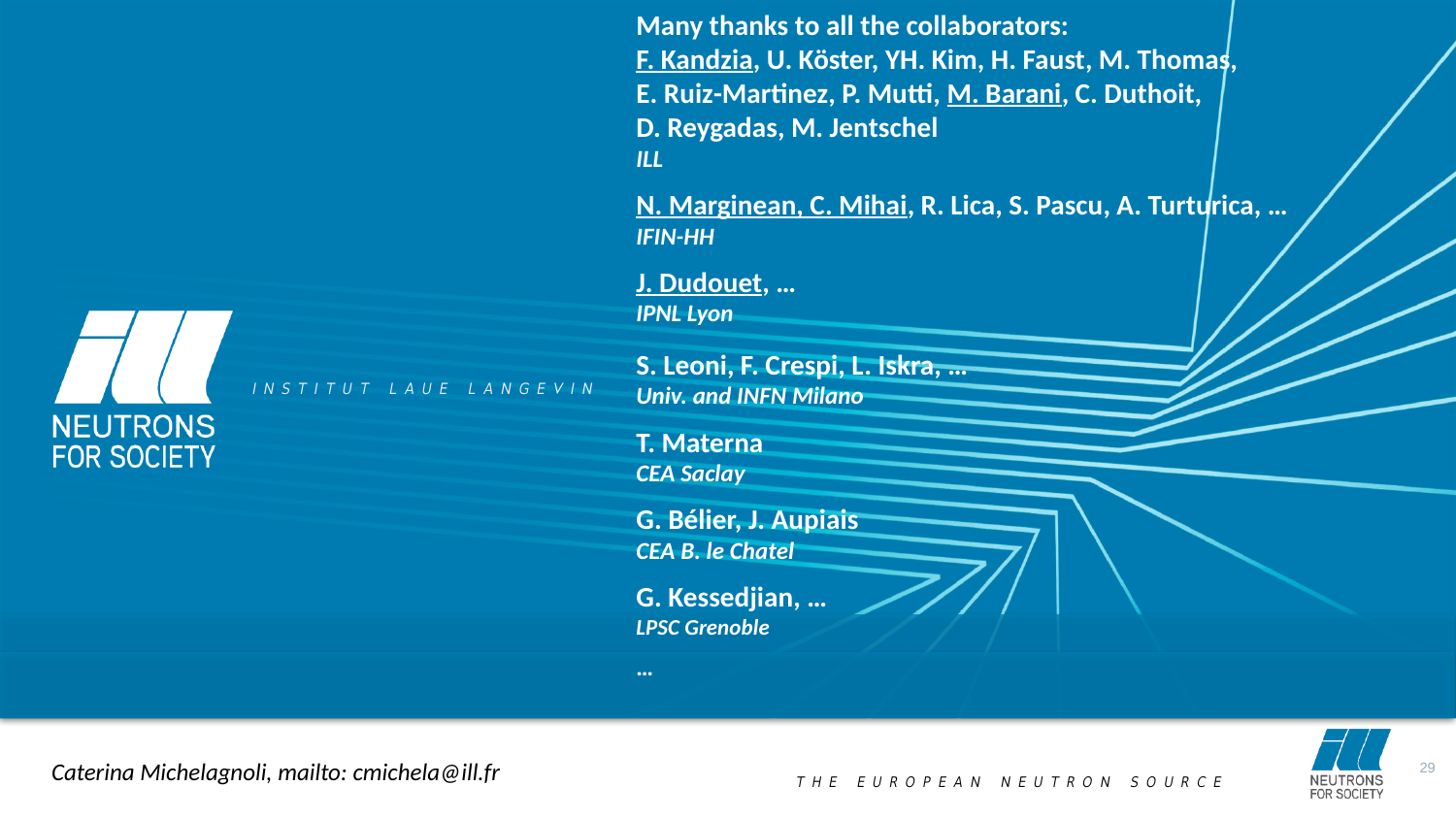

Many thanks to all the collaborators:
F. Kandzia, U. Köster, YH. Kim, H. Faust, M. Thomas,
E. Ruiz-Martinez, P. Mutti, M. Barani, C. Duthoit,
D. Reygadas, M. Jentschel
ILL

N. Marginean, C. Mihai, R. Lica, S. Pascu, A. Turturica, …
IFIN-HH

J. Dudouet, …
IPNL Lyon

S. Leoni, F. Crespi, L. Iskra, …
Univ. and INFN Milano

T. Materna
CEA Saclay

G. Bélier, J. Aupiais
CEA B. le Chatel

G. Kessedjian, …
LPSC Grenoble

…

Caterina Michelagnoli, mailto: cmichela@ill.fr